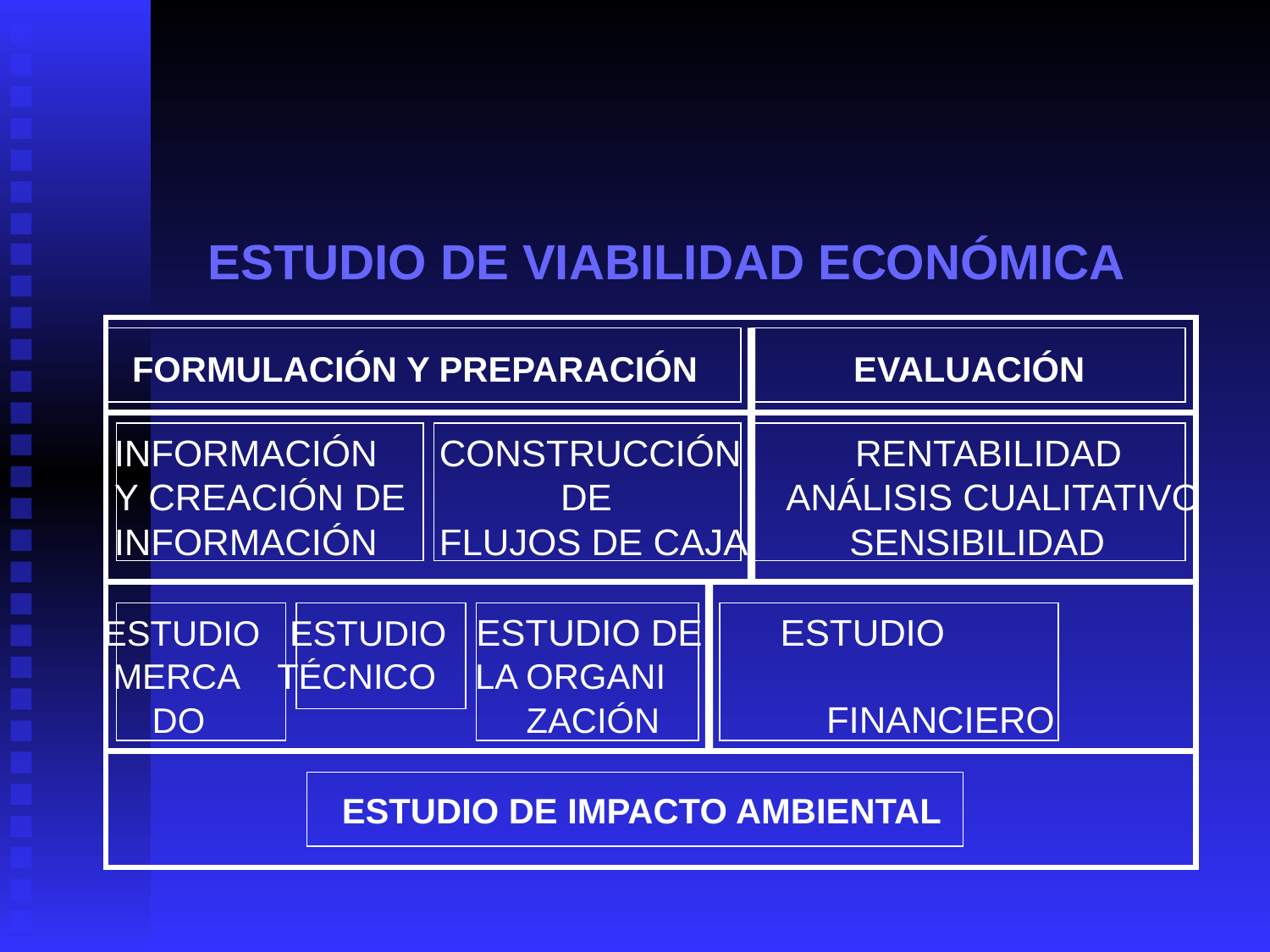

ESTUDIO DE VIABILIDAD ECONÓMICA

 FORMULACIÓN Y PREPARACIÓN                EVALUACIÓN

INFORMACIÓN      CONSTRUCCIÓN           RENTABILIDAD
Y CREACIÓN DE               DE                 ANÁLISIS CUALITATIVO
INFORMACIÓN      FLUJOS DE CAJA          SENSIBILIDAD

 ESTUDIO   ESTUDIO   ESTUDIO DE        ESTUDIO
  MERCA    TÉCNICO    LA ORGANI
      DO                                 ZACIÓN                 FINANCIERO

ESTUDIO DE IMPACTO AMBIENTAL